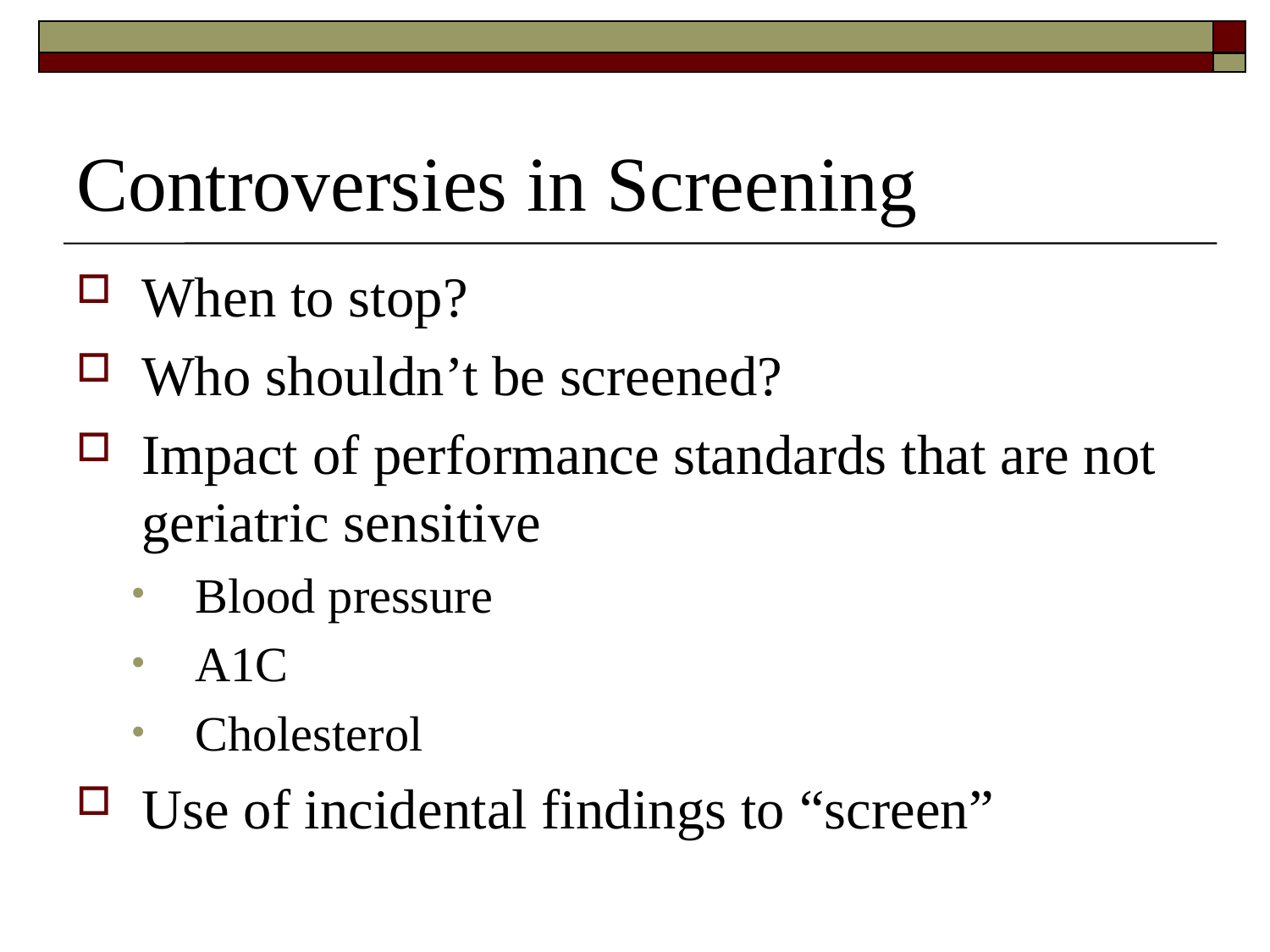

# Controversies in Screening
When to stop?
Who shouldn’t be screened?
Impact of performance standards that are not geriatric sensitive
Blood pressure
A1C
Cholesterol
Use of incidental findings to “screen”